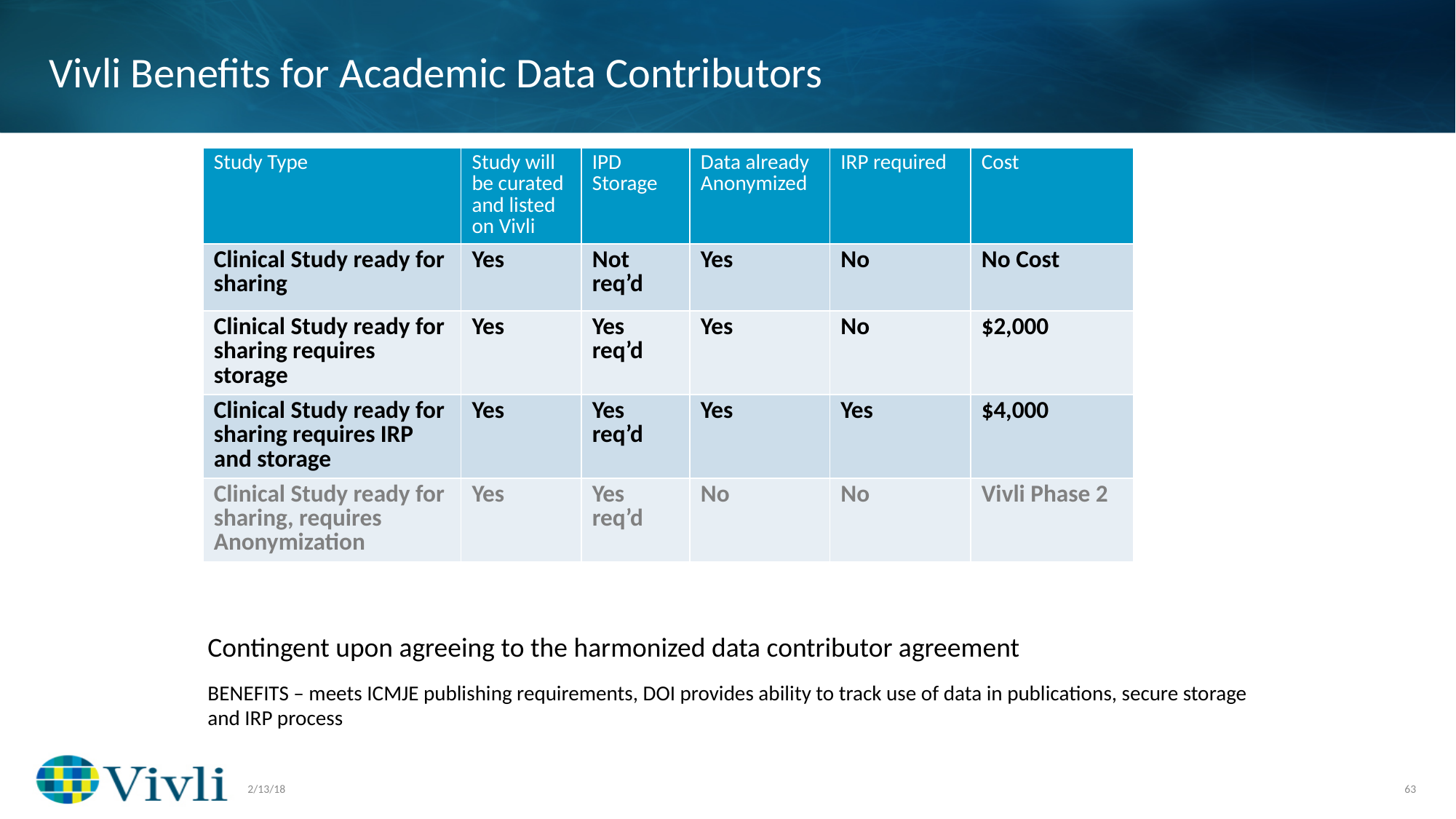

# Vivli Benefits for Academic Data Contributors
| Study Type | Study will be curated and listed on Vivli | IPD Storage | Data already Anonymized | IRP required | Cost |
| --- | --- | --- | --- | --- | --- |
| Clinical Study ready for sharing | Yes | Not req’d | Yes | No | No Cost |
| Clinical Study ready for sharing requires storage | Yes | Yes req’d | Yes | No | $2,000 |
| Clinical Study ready for sharing requires IRP and storage | Yes | Yes req’d | Yes | Yes | $4,000 |
| Clinical Study ready for sharing, requires Anonymization | Yes | Yes req’d | No | No | Vivli Phase 2 |
Contingent upon agreeing to the harmonized data contributor agreement

BENEFITS – meets ICMJE publishing requirements, DOI provides ability to track use of data in publications, secure storage and IRP process
2/13/18
63